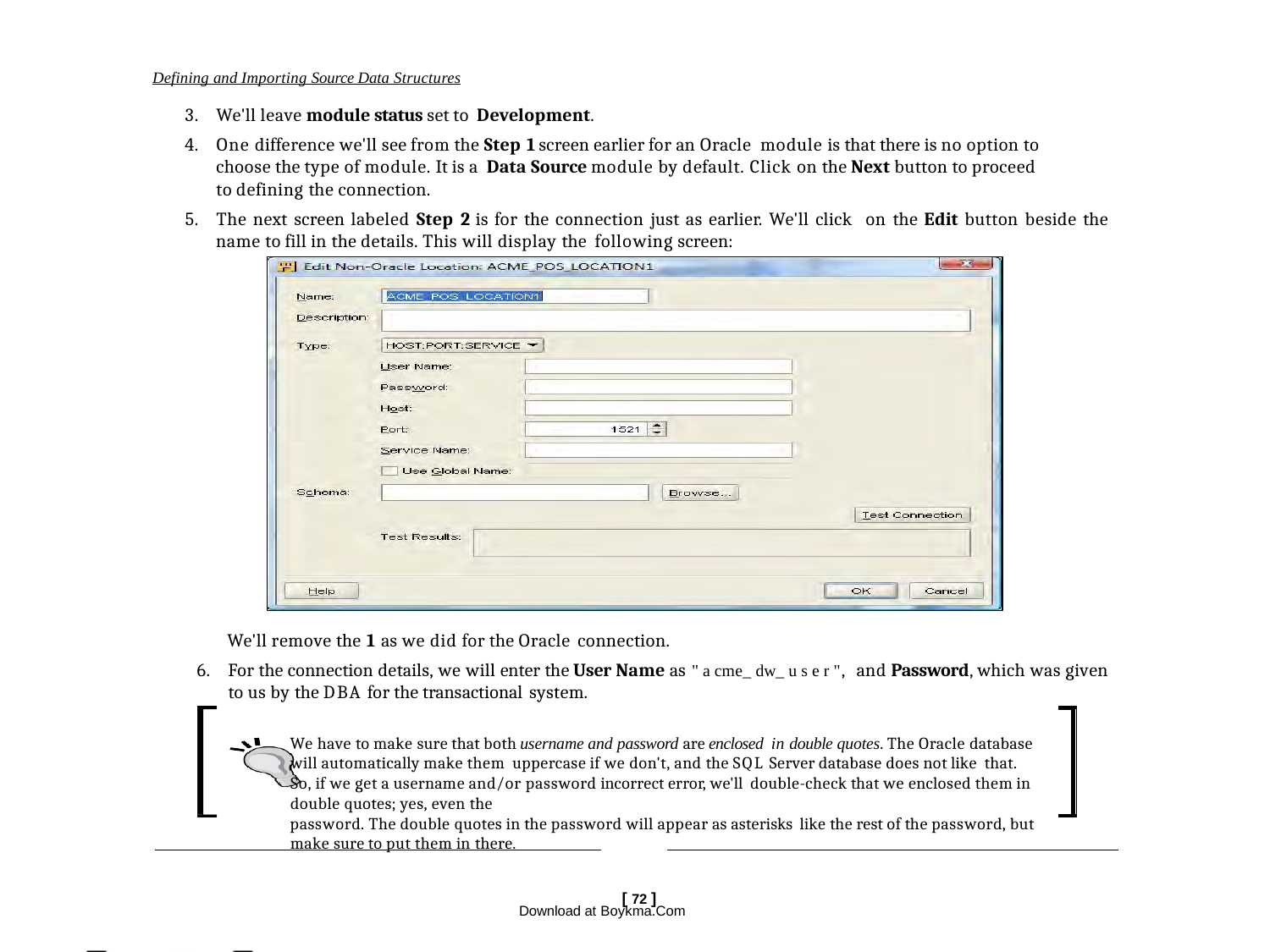

Defining and Importing Source Data Structures

We'll leave module status set to Development.
One difference we'll see from the Step 1 screen earlier for an Oracle  module is that there is no option to choose the type of module. It is a  Data Source module by default. Click on the Next button to proceed  to defining the connection.
The next screen labeled Step 2 is for the connection just as earlier. We'll click  on the Edit button beside the name to fill in the details. This will display the  following screen:

We'll remove the 1  as we did for the Oracle connection.
6.	For the connection details, we will enter the User Name as " a cme_ dw_ u s e r ",  and Password, which was given to us by the DBA for the transactional system.

We have to make sure that both username and password are enclosed  in double quotes. The Oracle database will automatically make them  uppercase if we don't, and the SQL Server database does not like  that. So, if we get a username and/or password incorrect error, we'll  double-check that we enclosed them in double quotes; yes, even the
password. The double quotes in the password will appear as asterisks  like the rest of the password, but make sure to put them in there.

[ 72 ]

Download at Boykma.Com